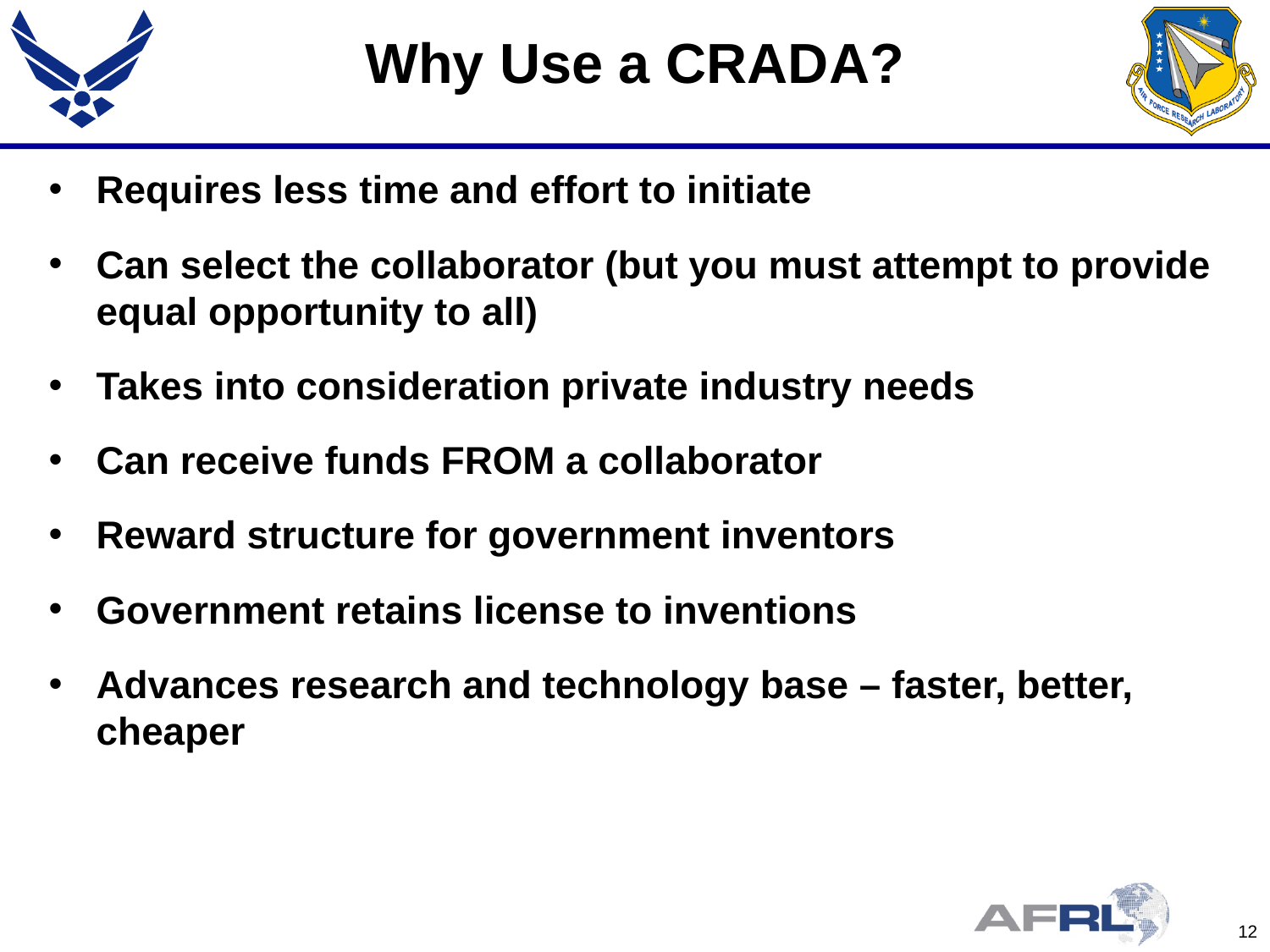

# Why Use a CRADA?
Requires less time and effort to initiate
Can select the collaborator (but you must attempt to provide equal opportunity to all)
Takes into consideration private industry needs
Can receive funds FROM a collaborator
Reward structure for government inventors
Government retains license to inventions
Advances research and technology base – faster, better, cheaper